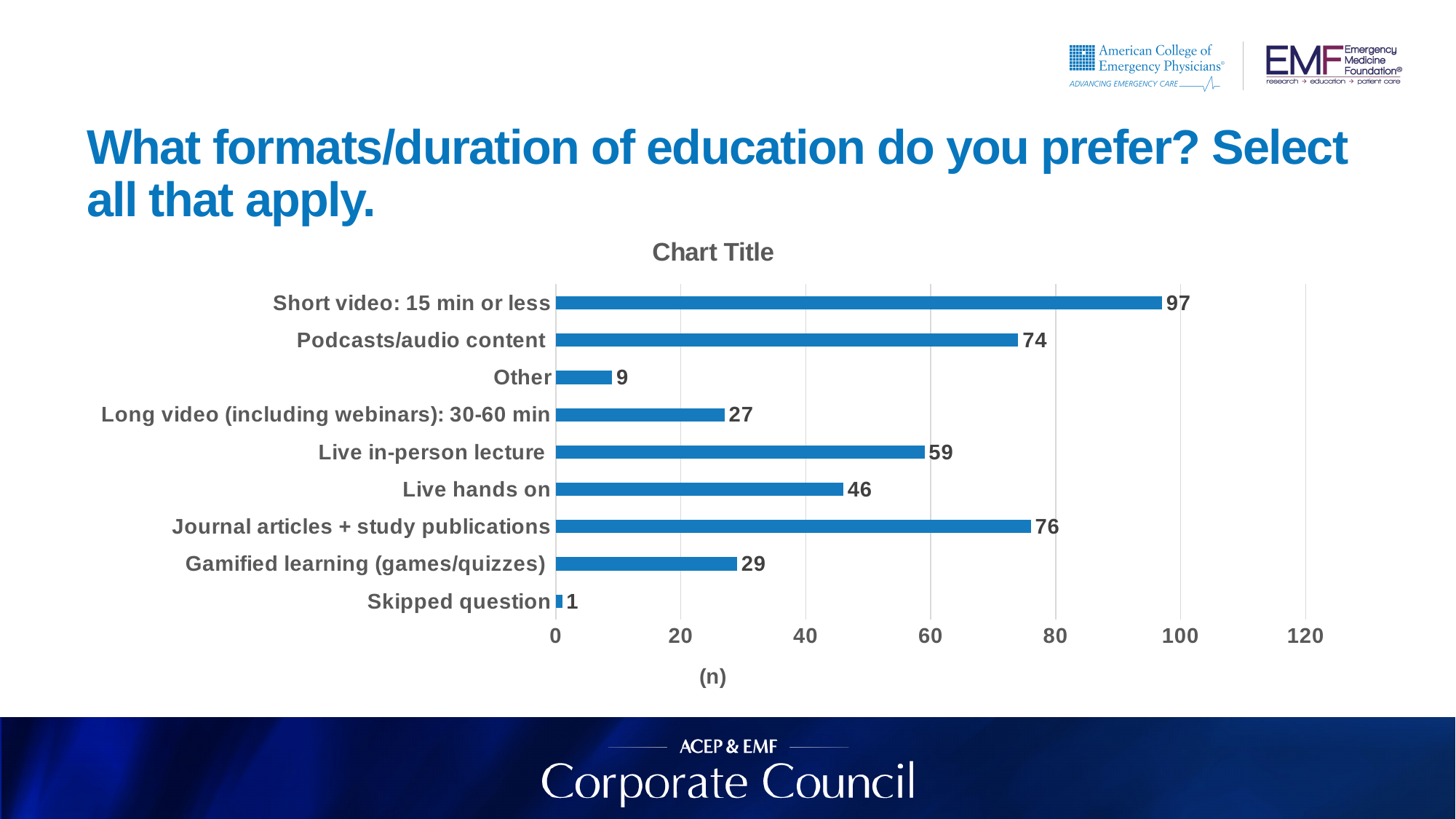

# What formats/duration of education do you prefer? Select all that apply.

### Chart:

| Category |  |
|---|---|
| Skipped question | 1.0 |
| Gamified learning (games/quizzes)  | 29.0 |
| Journal articles + study publications | 76.0 |
| Live hands on | 46.0 |
| Live in-person lecture  | 59.0 |
| Long video (including webinars): 30-60 min | 27.0 |
| Other | 9.0 |
| Podcasts/audio content  | 74.0 |
| Short video: 15 min or less | 97.0 |

### Chart

| Category |
|---|